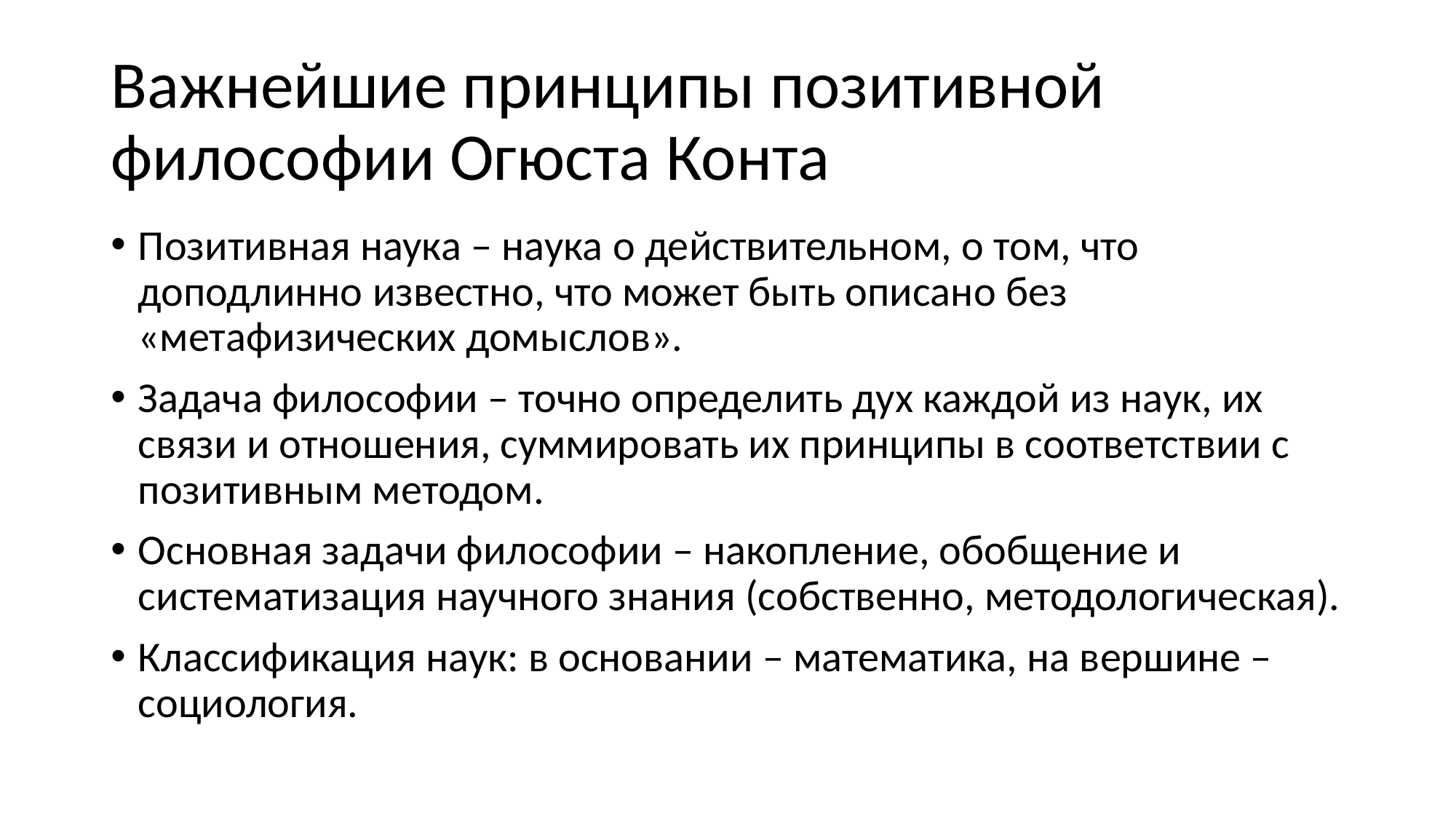

# Важнейшие принципы позитивной философии Огюста Конта
Позитивная наука – наука о действительном, о том, что доподлинно известно, что может быть описано без «метафизических домыслов».
Задача философии – точно определить дух каждой из наук, их связи и отношения, суммировать их принципы в соответствии с позитивным методом.
Основная задачи философии – накопление, обобщение и систематизация научного знания (собственно, методологическая).
Классификация наук: в основании – математика, на вершине – социология.